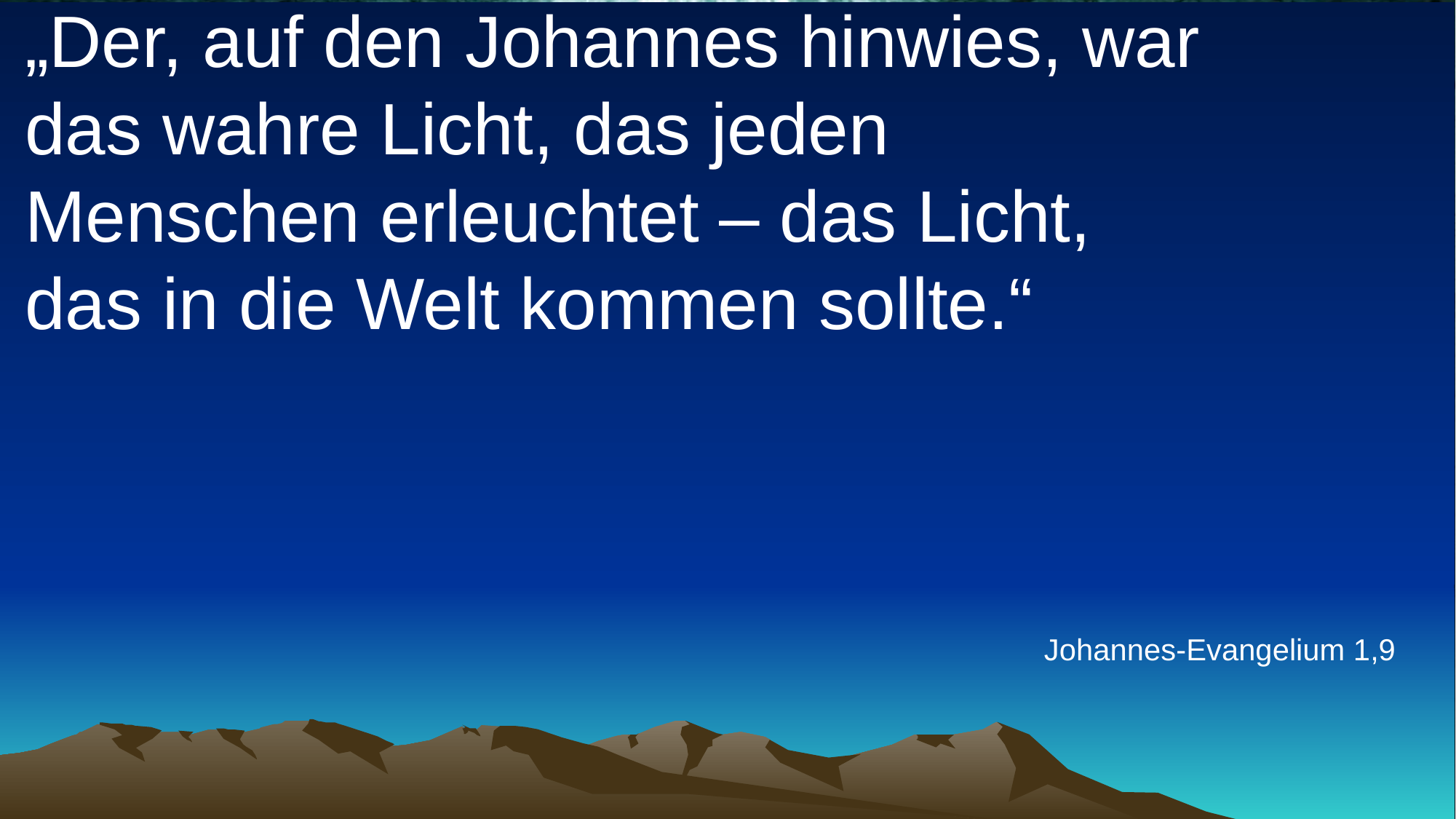

# „Der, auf den Johannes hinwies, war das wahre Licht, das jeden Menschen erleuchtet – das Licht, das in die Welt kommen sollte.“
Johannes-Evangelium 1,9